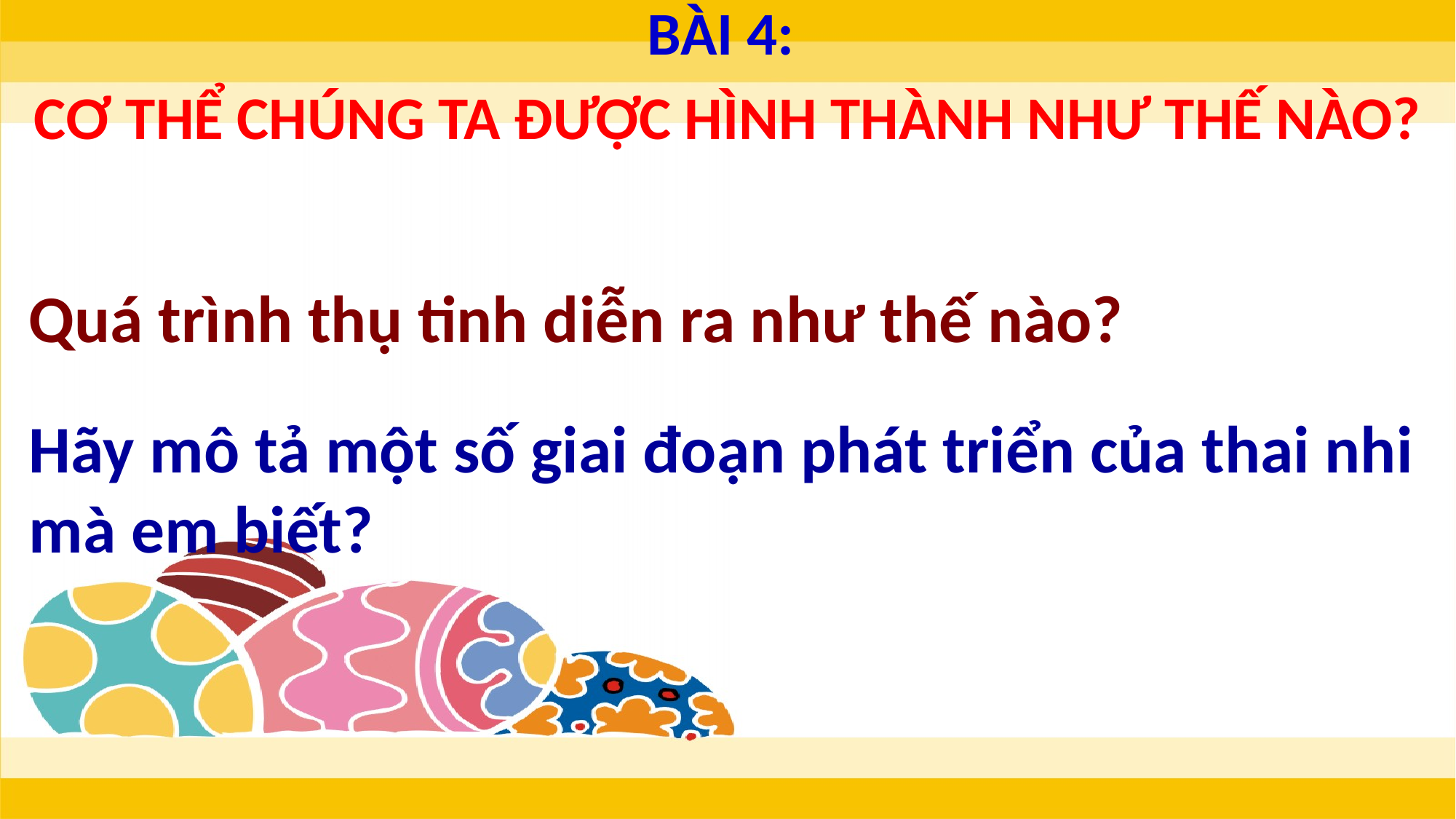

BÀI 4:
CƠ THỂ CHÚNG TA ĐƯỢC HÌNH THÀNH NHƯ THẾ NÀO?
Quá trình thụ tinh diễn ra như thế nào?
Hãy mô tả một số giai đoạn phát triển của thai nhi mà em biết?